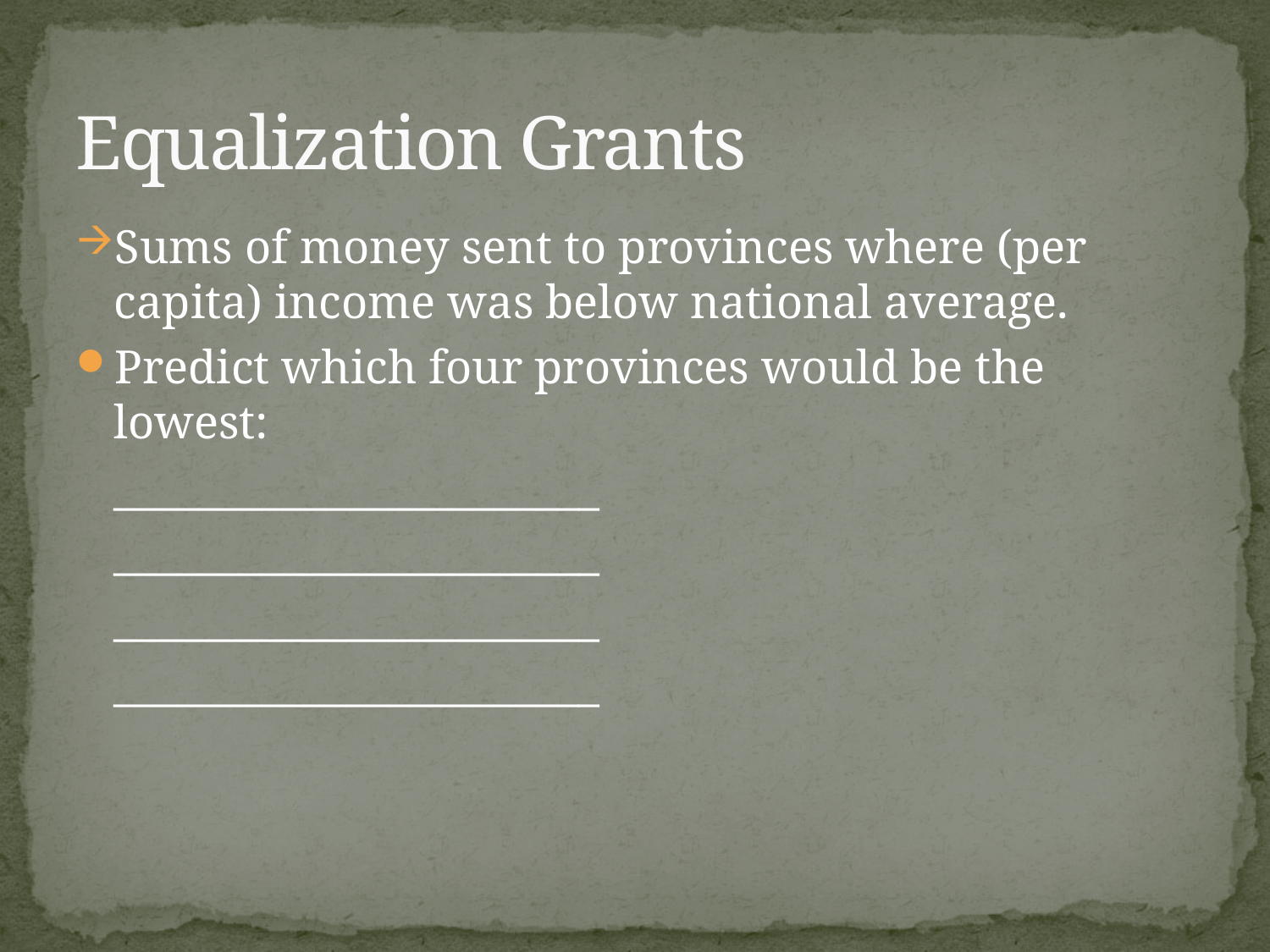

# Equalization Grants
Sums of money sent to provinces where (per capita) income was below national average.
Predict which four provinces would be the lowest:
	_______________________
	_______________________
	_______________________
	_______________________